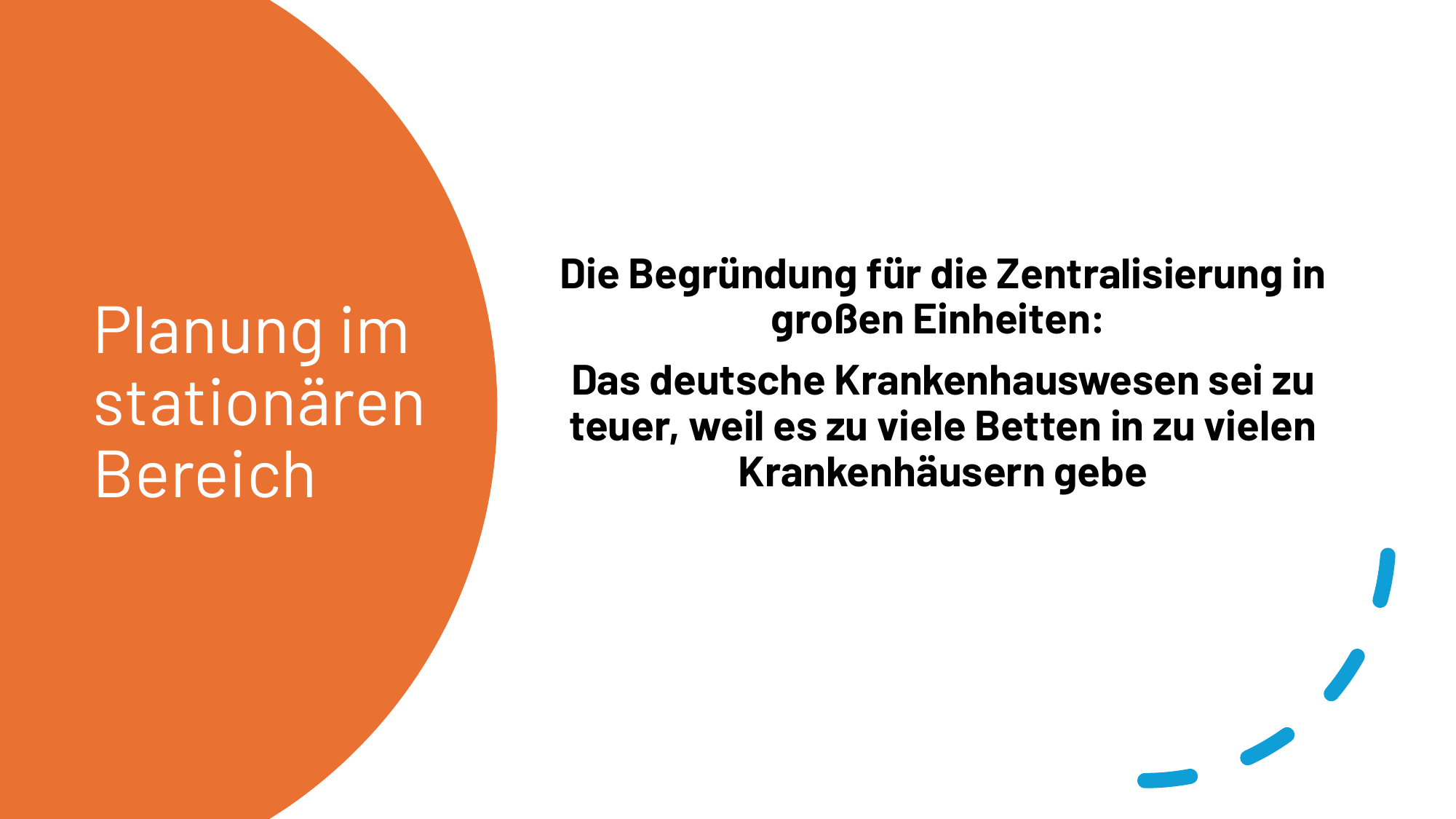

Die Begründung für die Zentralisierung in großen Einheiten:
Das deutsche Krankenhauswesen sei zu teuer, weil es zu viele Betten in zu vielen Krankenhäusern gebe

# Planung im stationären Bereich